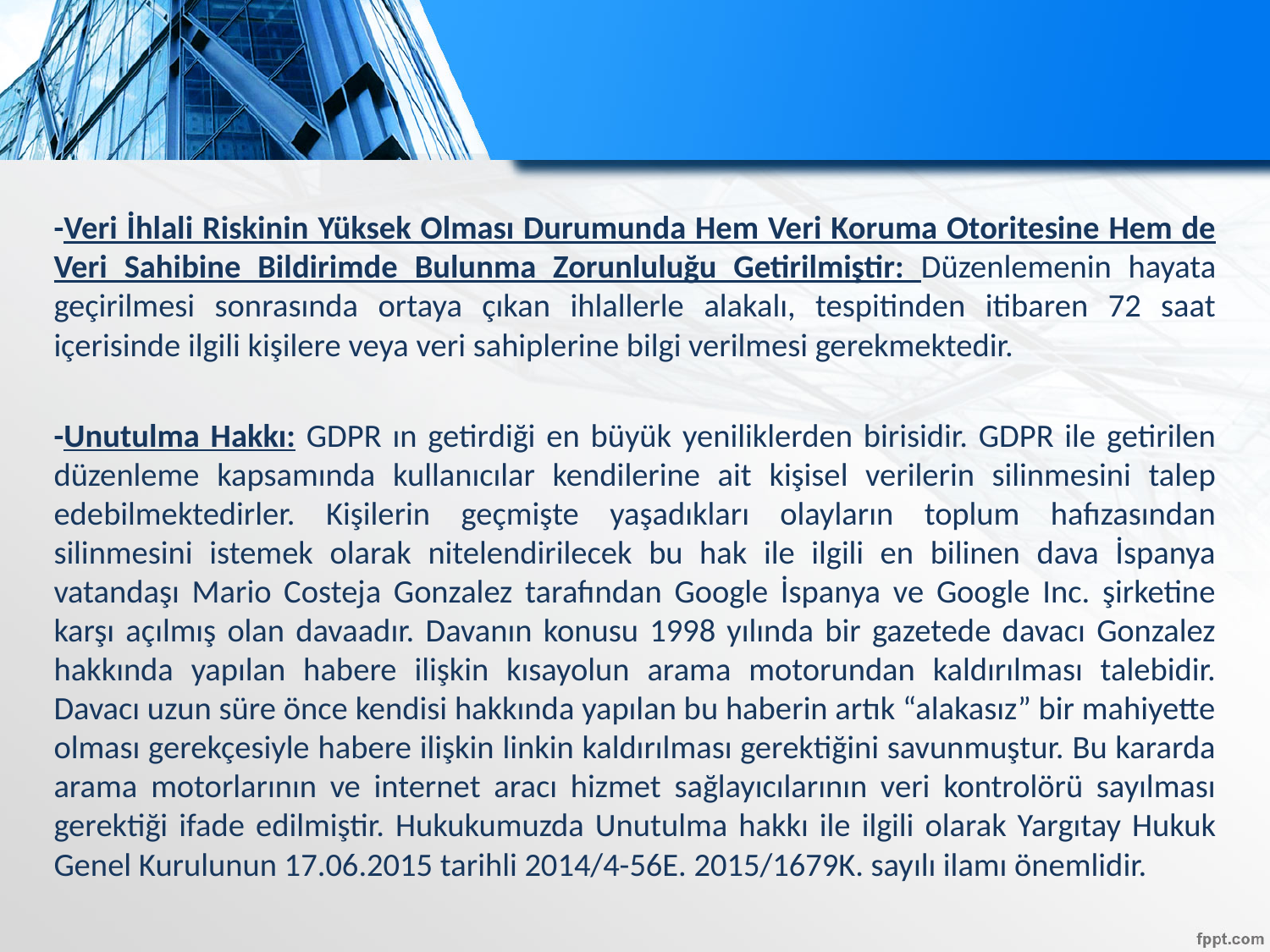

-Veri İhlali Riskinin Yüksek Olması Durumunda Hem Veri Koruma Otoritesine Hem de Veri Sahibine Bildirimde Bulunma Zorunluluğu Getirilmiştir: Düzenlemenin hayata geçirilmesi sonrasında ortaya çıkan ihlallerle alakalı, tespitinden itibaren 72 saat içerisinde ilgili kişilere veya veri sahiplerine bilgi verilmesi gerekmektedir.

-Unutulma Hakkı: GDPR ın getirdiği en büyük yeniliklerden birisidir. GDPR ile getirilen düzenleme kapsamında kullanıcılar kendilerine ait kişisel verilerin silinmesini talep edebilmektedirler. Kişilerin geçmişte yaşadıkları olayların toplum hafızasından silinmesini istemek olarak nitelendirilecek bu hak ile ilgili en bilinen dava İspanya vatandaşı Mario Costeja Gonzalez tarafından Google İspanya ve Google Inc. şirketine karşı açılmış olan davaadır. Davanın konusu 1998 yılında bir gazetede davacı Gonzalez hakkında yapılan habere ilişkin kısayolun arama motorundan kaldırılması talebidir. Davacı uzun süre önce kendisi hakkında yapılan bu haberin artık “alakasız” bir mahiyette olması gerekçesiyle habere ilişkin linkin kaldırılması gerektiğini savunmuştur. Bu kararda arama motorlarının ve internet aracı hizmet sağlayıcılarının veri kontrolörü sayılması gerektiği ifade edilmiştir. Hukukumuzda Unutulma hakkı ile ilgili olarak Yargıtay Hukuk Genel Kurulunun 17.06.2015 tarihli 2014/4-56E. 2015/1679K. sayılı ilamı önemlidir.